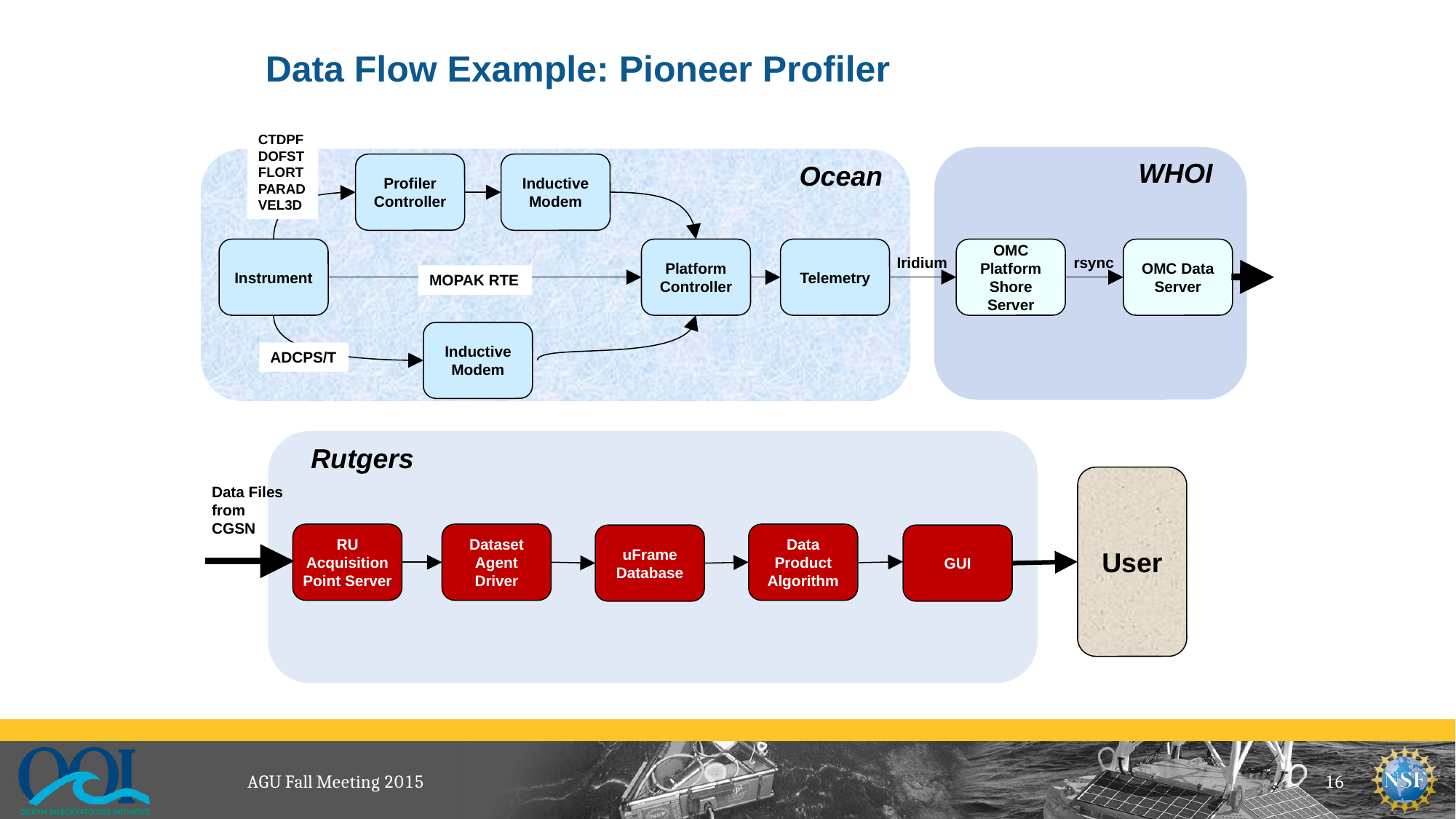

# Data Flow Example: Pioneer Profiler
CTDPF
DOFST
FLORT
PARAD
VEL3D

WHOI
Ocean
Profiler Controller
Inductive Modem
OMC Data Server
Instrument
Platform Controller
Telemetry
OMC Platform Shore Server
rsync
Iridium
MOPAK RTE
Inductive Modem
ADCPS/T

Rutgers
User
Data Files from CGSN
RU Acquisition Point Server
Dataset Agent
Driver
Data Product Algorithm
uFrame Database
GUI
AGU Fall Meeting 2015
16